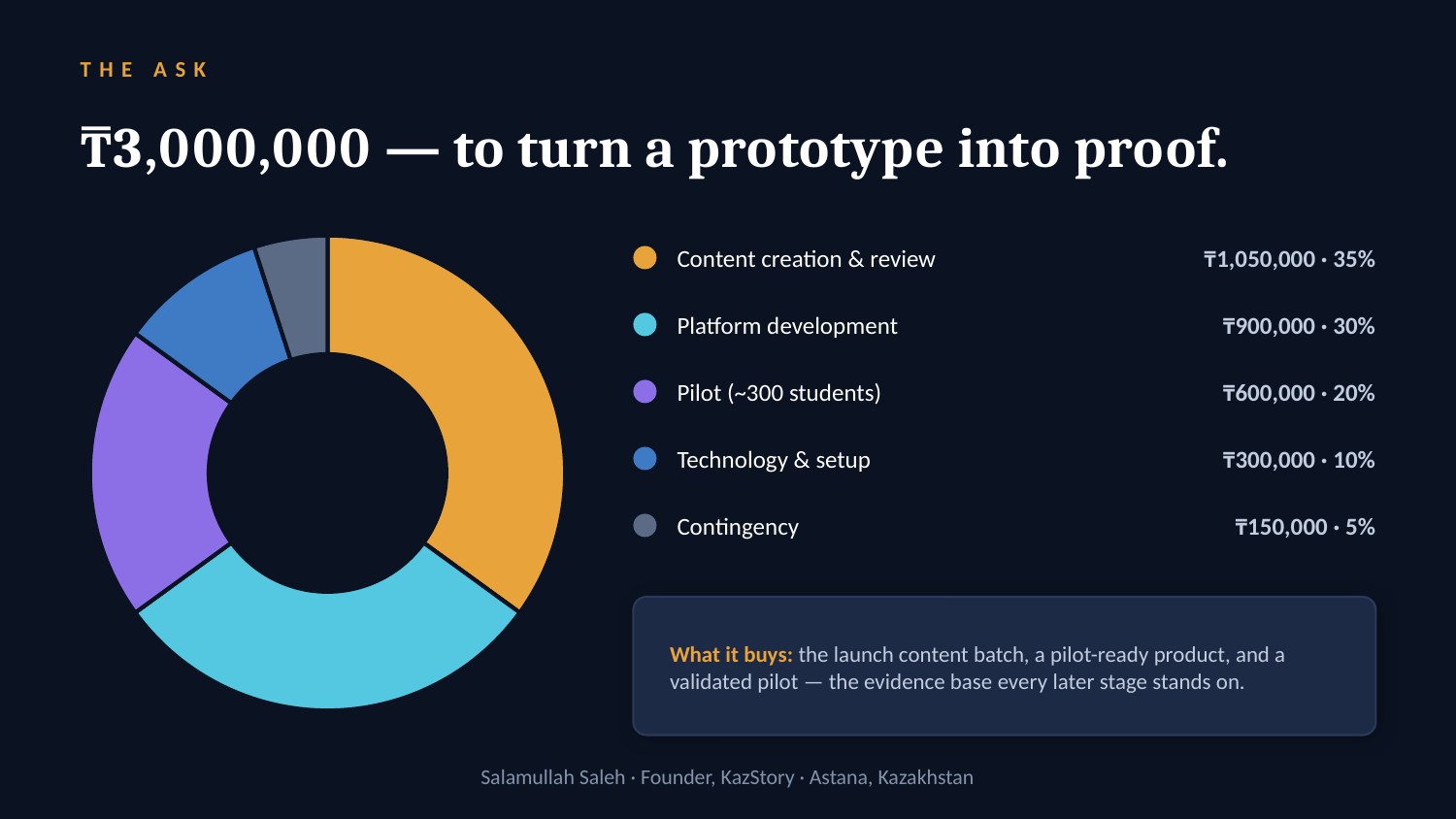

THE ASK
₸3,000,000 — to turn a prototype into proof.

### Chart

| Category | Use of funds |
|---|---|
| Content creation & review | 35.0 |
| Platform development | 30.0 |
| Pilot | 20.0 |
| Technology & setup | 10.0 |
| Contingency | 5.0 |
Content creation & review
₸1,050,000 · 35%

Platform development
₸900,000 · 30%

Pilot (~300 students)
₸600,000 · 20%

Technology & setup
₸300,000 · 10%

Contingency
₸150,000 · 5%

What it buys: the launch content batch, a pilot-ready product, and a validated pilot — the evidence base every later stage stands on.
Salamullah Saleh · Founder, KazStory · Astana, Kazakhstan